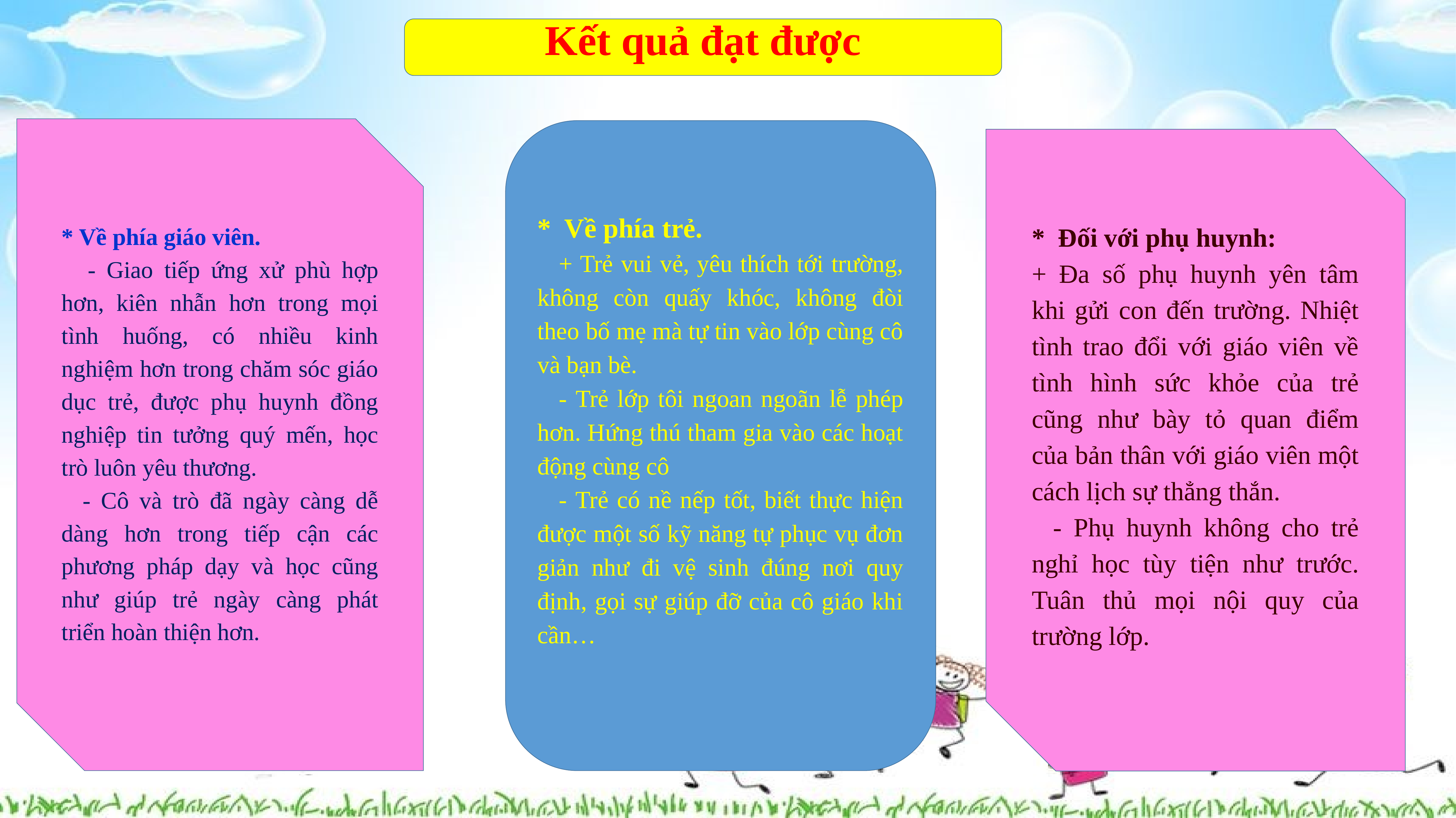

Kết quả đạt được

* Về phía giáo viên.
 	- Giao tiếp ứng xử phù hợp hơn, kiên nhẫn hơn trong mọi tình huống, có nhiều kinh nghiệm hơn trong chăm sóc giáo dục trẻ, được phụ huynh đồng nghiệp tin tưởng quý mến, học trò luôn yêu thương.
- Cô và trò đã ngày càng dễ dàng hơn trong tiếp cận các phương pháp dạy và học cũng như giúp trẻ ngày càng phát triển hoàn thiện hơn.

*  Về phía trẻ.
+ Trẻ vui vẻ, yêu thích tới trường, không còn quấy khóc, không đòi theo bố mẹ mà tự tin vào lớp cùng cô và bạn bè.
- Trẻ lớp tôi ngoan ngoãn lễ phép hơn. Hứng thú tham gia vào các hoạt động cùng cô
- Trẻ có nề nếp tốt, biết thực hiện được một số kỹ năng tự phục vụ đơn giản như đi vệ sinh đúng nơi quy định, gọi sự giúp đỡ của cô giáo khi cần…

*  Đối với phụ huynh:
+ Đa số phụ huynh yên tâm khi gửi con đến trường. Nhiệt tình trao đổi với giáo viên về tình hình sức khỏe của trẻ cũng như bày tỏ quan điểm của bản thân với giáo viên một cách lịch sự thẳng thắn.
- Phụ huynh không cho trẻ nghỉ học tùy tiện như trước. Tuân thủ mọi nội quy của trường lớp.